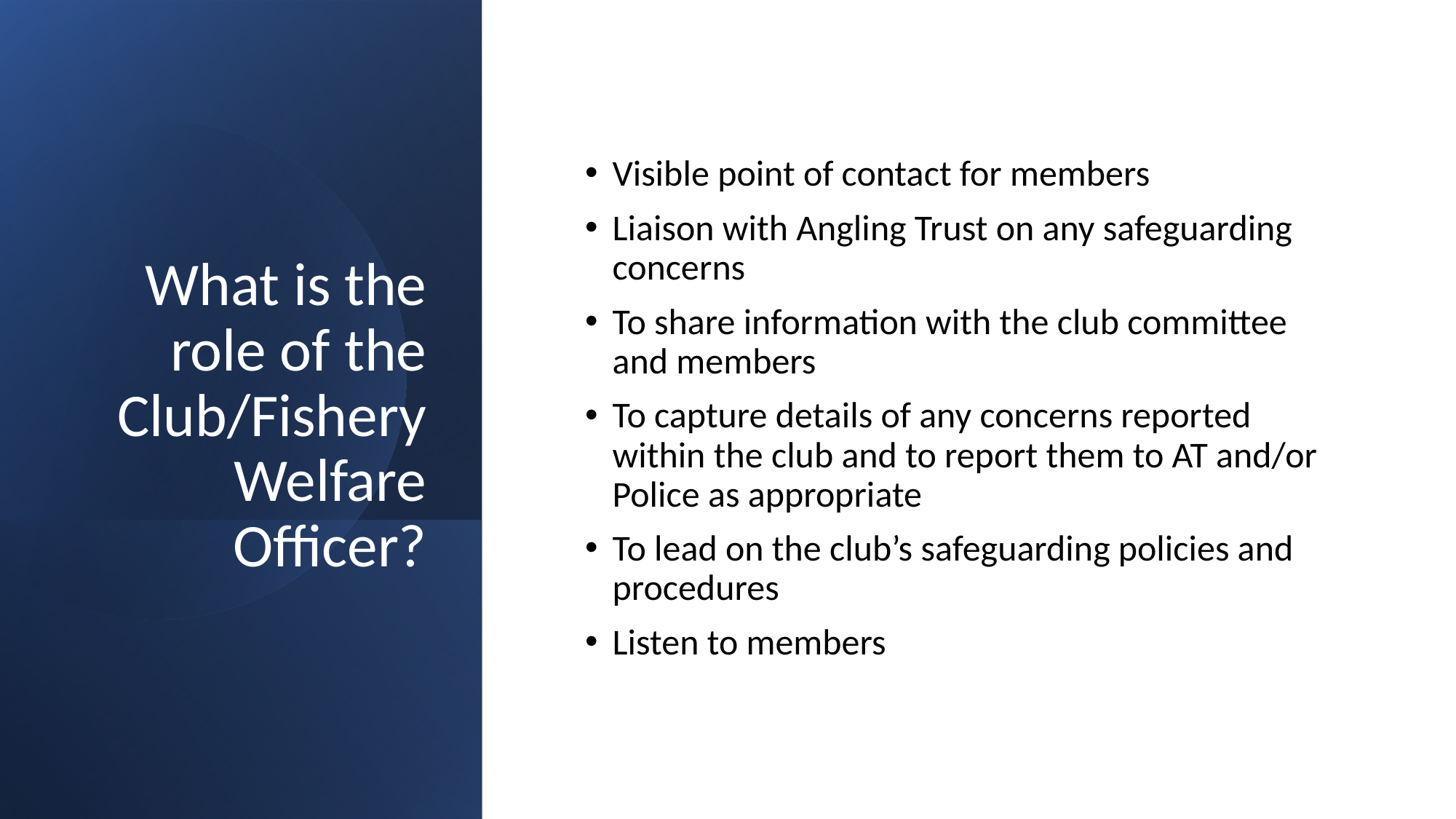

Visible point of contact for members
Liaison with Angling Trust on any safeguarding concerns
To share information with the club committee and members
To capture details of any concerns reported within the club and to report them to AT and/or Police as appropriate
To lead on the club’s safeguarding policies and procedures
Listen to members

# What is the role of the Club/Fishery Welfare Officer?